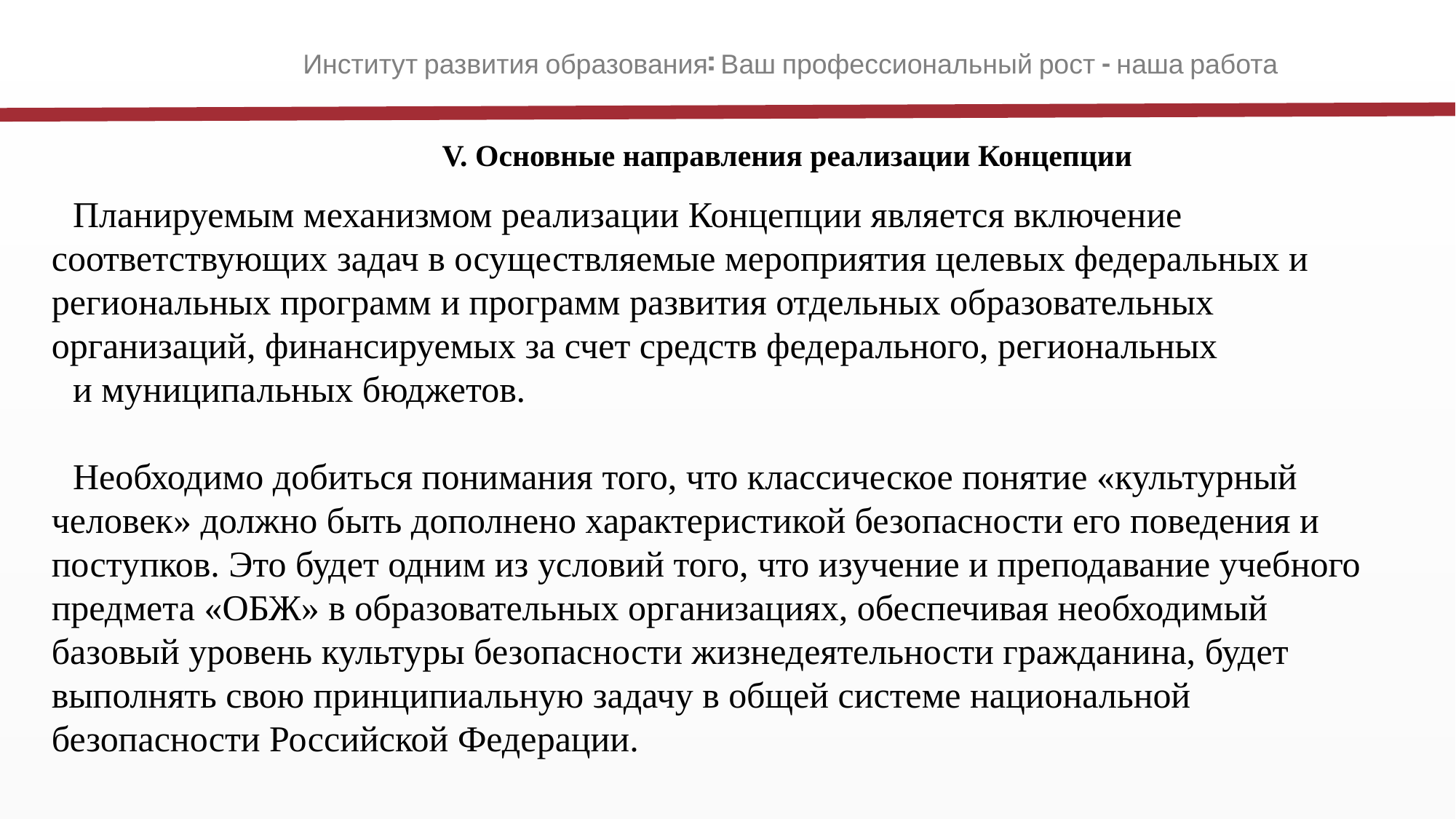

Институт развития образования: Ваш профессиональный рост – наша работа
V. Основные направления реализации Концепции
Планируемым механизмом реализации Концепции является включение соответствующих задач в осуществляемые мероприятия целевых федеральных и региональных программ и программ развития отдельных образовательных организаций, финансируемых за счет средств федерального, региональных
и муниципальных бюджетов.

Необходимо добиться понимания того, что классическое понятие «культурный человек» должно быть дополнено характеристикой безопасности его поведения и поступков. Это будет одним из условий того, что изучение и преподавание учебного предмета «ОБЖ» в образовательных организациях, обеспечивая необходимый базовый уровень культуры безопасности жизнедеятельности гражданина, будет выполнять свою принципиальную задачу в общей системе национальной безопасности Российской Федерации.